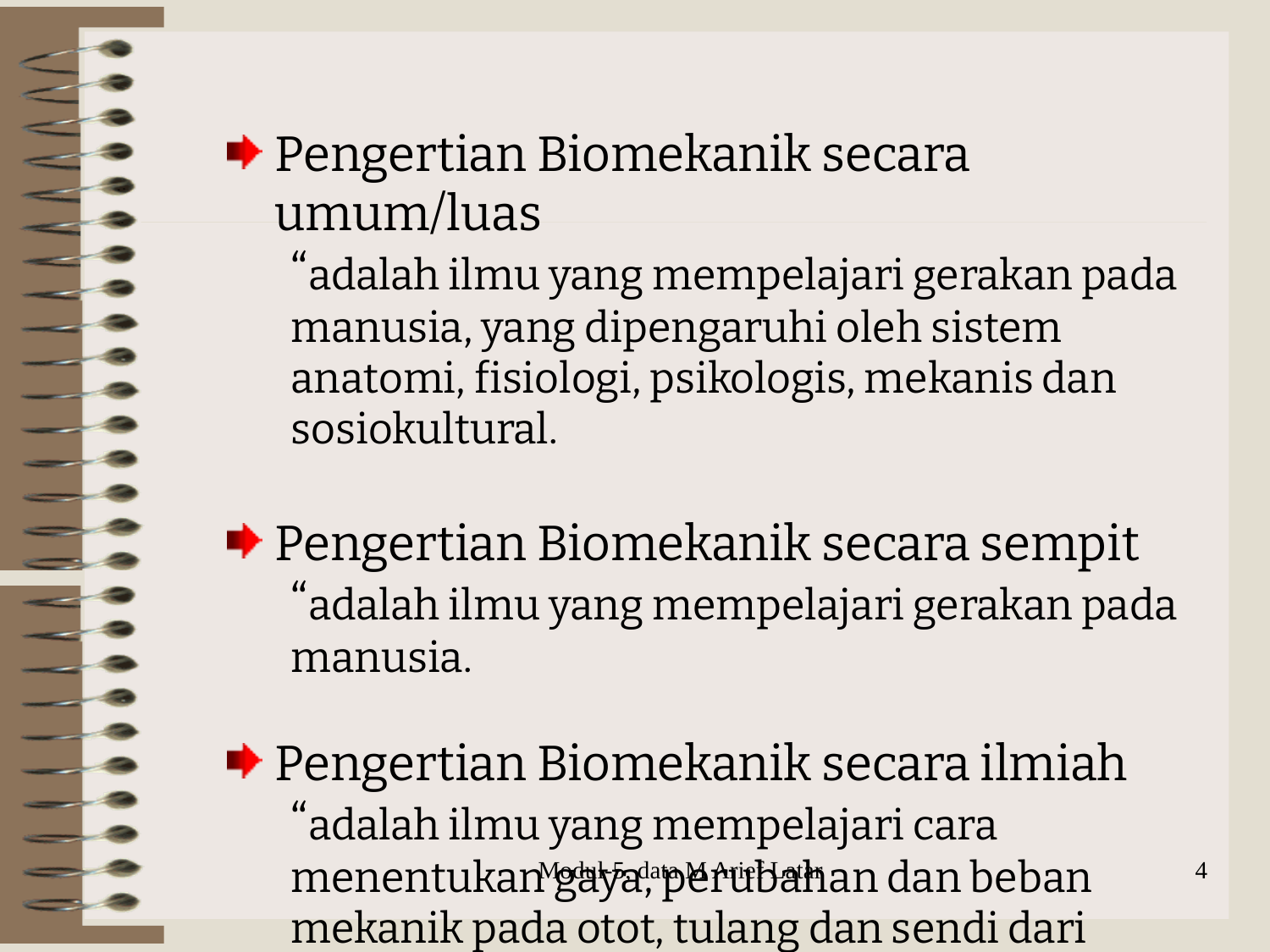

Pengertian Biomekanik secara umum/luas
“adalah ilmu yang mempelajari gerakan pada manusia, yang dipengaruhi oleh sistem anatomi, fisiologi, psikologis, mekanis dan sosiokultural.

Pengertian Biomekanik secara sempit
“adalah ilmu yang mempelajari gerakan pada manusia.

Pengertian Biomekanik secara ilmiah
“adalah ilmu yang mempelajari cara menentukan gaya, perubahan dan beban mekanik pada otot, tulang dan sendi dari tubuh manusia.
Modul-5, data M Arief Latar
4